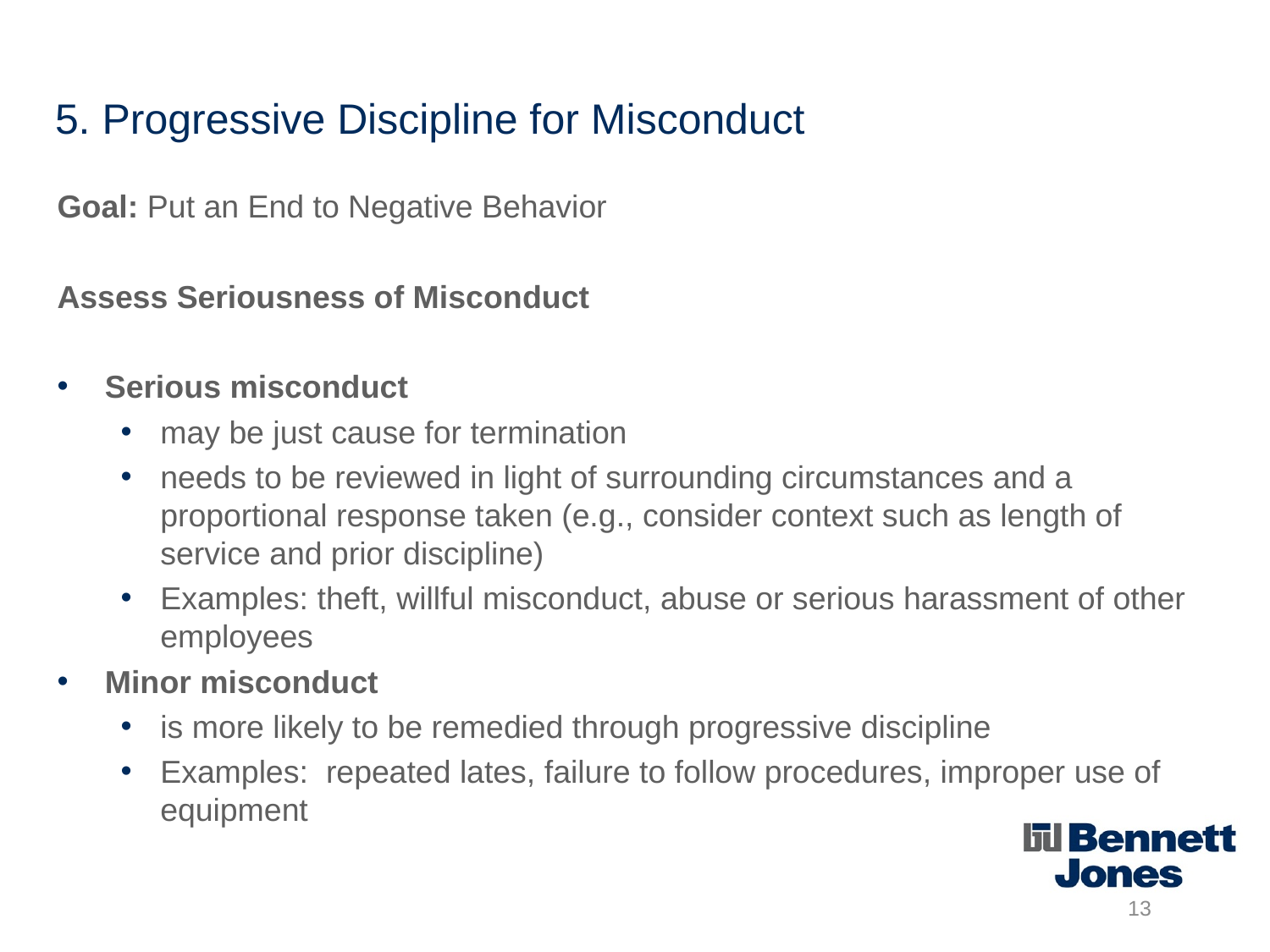

# 5. Progressive Discipline for Misconduct
Goal: Put an End to Negative Behavior

Assess Seriousness of Misconduct

Serious misconduct
may be just cause for termination
needs to be reviewed in light of surrounding circumstances and a proportional response taken (e.g., consider context such as length of service and prior discipline)
Examples: theft, willful misconduct, abuse or serious harassment of other employees
Minor misconduct
is more likely to be remedied through progressive discipline
Examples:  repeated lates, failure to follow procedures, improper use of equipment
13